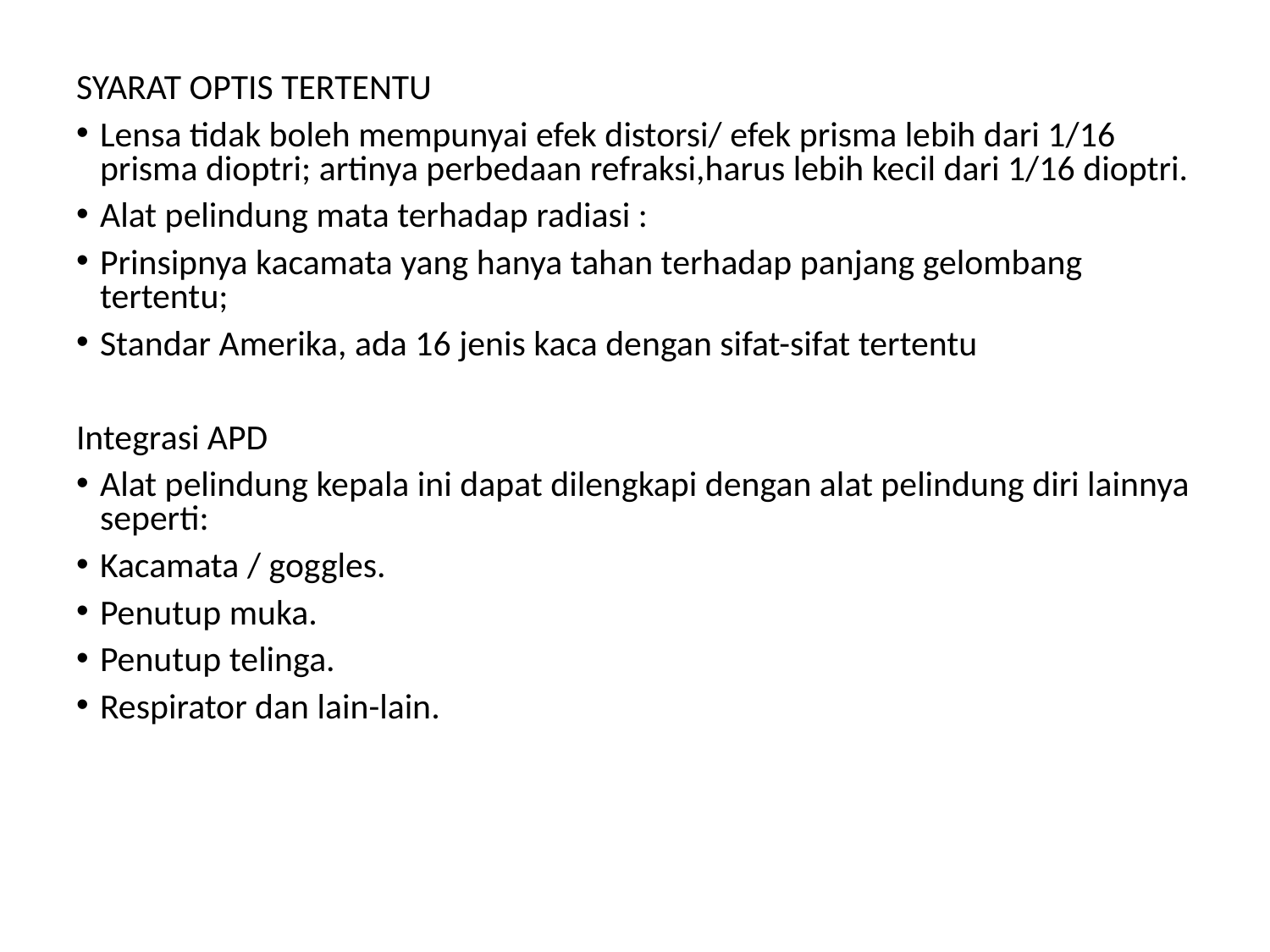

SYARAT OPTIS TERTENTU
Lensa tidak boleh mempunyai efek distorsi/ efek prisma lebih dari 1/16 prisma dioptri; artinya perbedaan refraksi,harus lebih kecil dari 1/16 dioptri.
Alat pelindung mata terhadap radiasi :
Prinsipnya kacamata yang hanya tahan terhadap panjang gelombang tertentu;
Standar Amerika, ada 16 jenis kaca dengan sifat-sifat tertentu

Integrasi APD
Alat pelindung kepala ini dapat dilengkapi dengan alat pelindung diri lainnya seperti:
Kacamata / goggles.
Penutup muka.
Penutup telinga.
Respirator dan lain-lain.